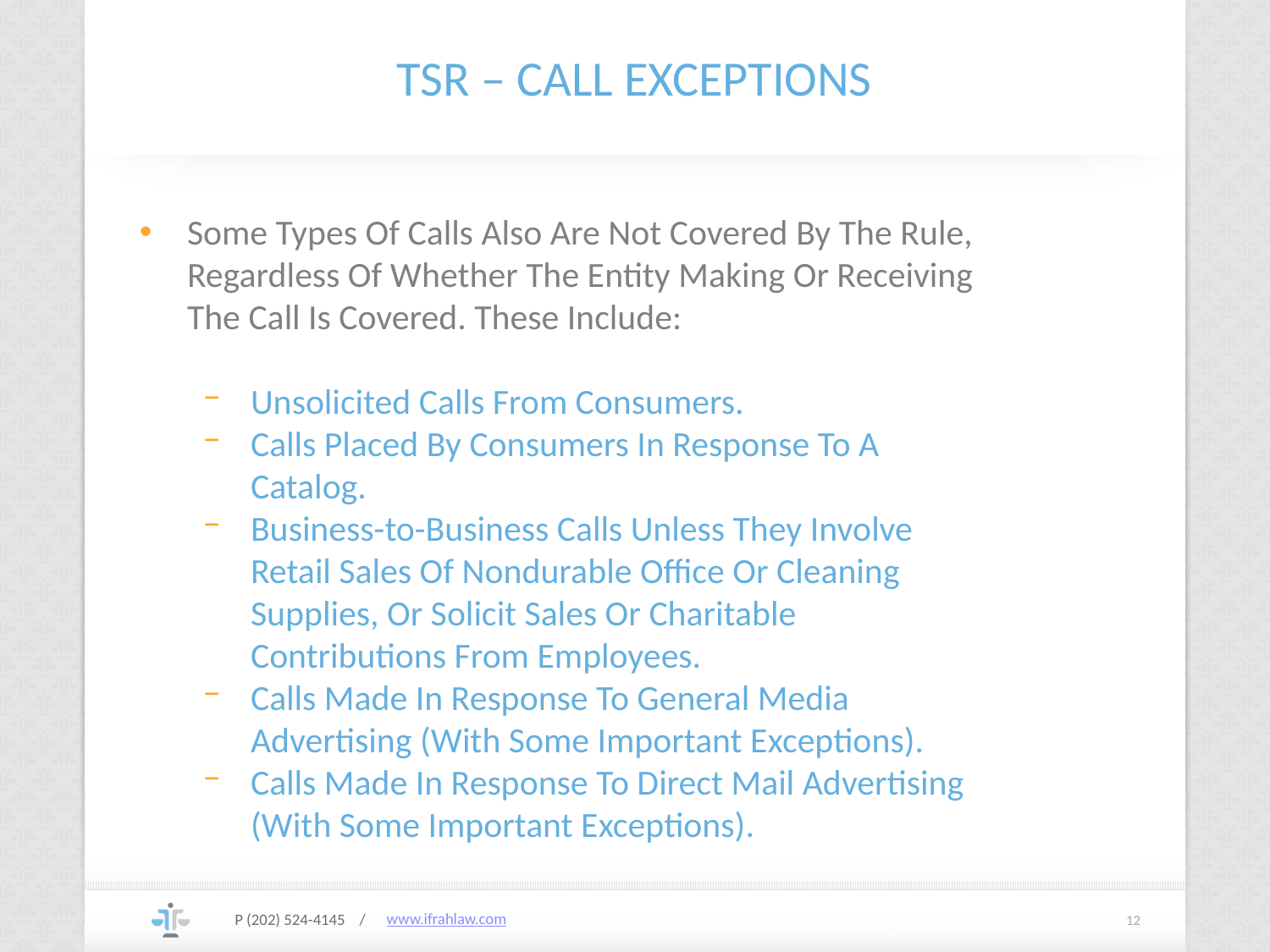

# TSR – CALL EXCEPTIONS
Some Types Of Calls Also Are Not Covered By The Rule, Regardless Of Whether The Entity Making Or Receiving The Call Is Covered. These Include:

Unsolicited Calls From Consumers.
Calls Placed By Consumers In Response To A Catalog.
Business-to-Business Calls Unless They Involve Retail Sales Of Nondurable Office Or Cleaning Supplies, Or Solicit Sales Or Charitable Contributions From Employees.
Calls Made In Response To General Media Advertising (With Some Important Exceptions).
Calls Made In Response To Direct Mail Advertising (With Some Important Exceptions).

P (202) 524-4145    /
12